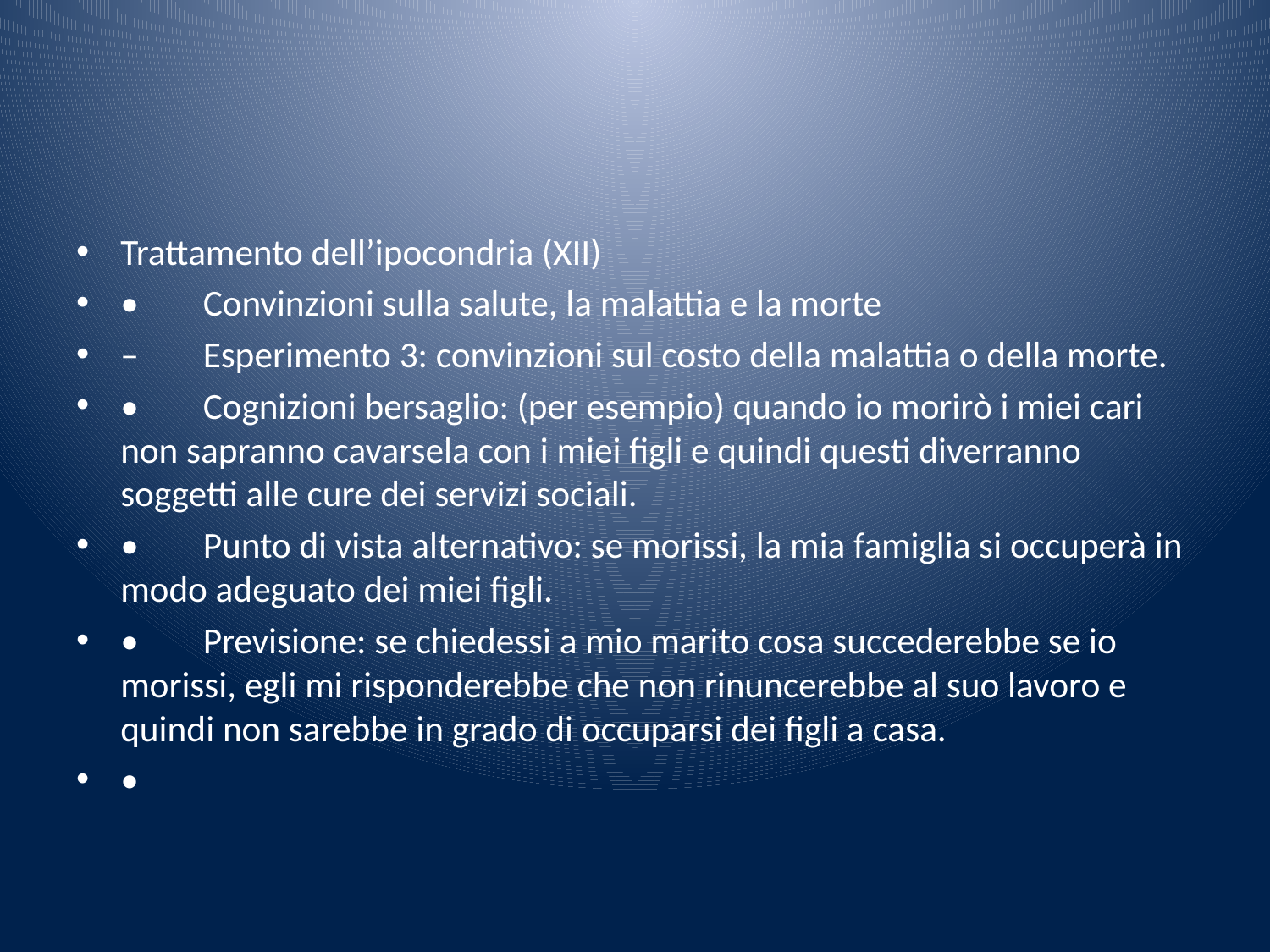

#
Trattamento dell’ipocondria (XII)
•	Convinzioni sulla salute, la malattia e la morte
–	Esperimento 3: convinzioni sul costo della malattia o della morte.
•	Cognizioni bersaglio: (per esempio) quando io morirò i miei cari non sapranno cavarsela con i miei figli e quindi questi diverranno soggetti alle cure dei servizi sociali.
•	Punto di vista alternativo: se morissi, la mia famiglia si occuperà in modo adeguato dei miei figli.
•	Previsione: se chiedessi a mio marito cosa succederebbe se io morissi, egli mi risponderebbe che non rinuncerebbe al suo lavoro e quindi non sarebbe in grado di occuparsi dei figli a casa.
•